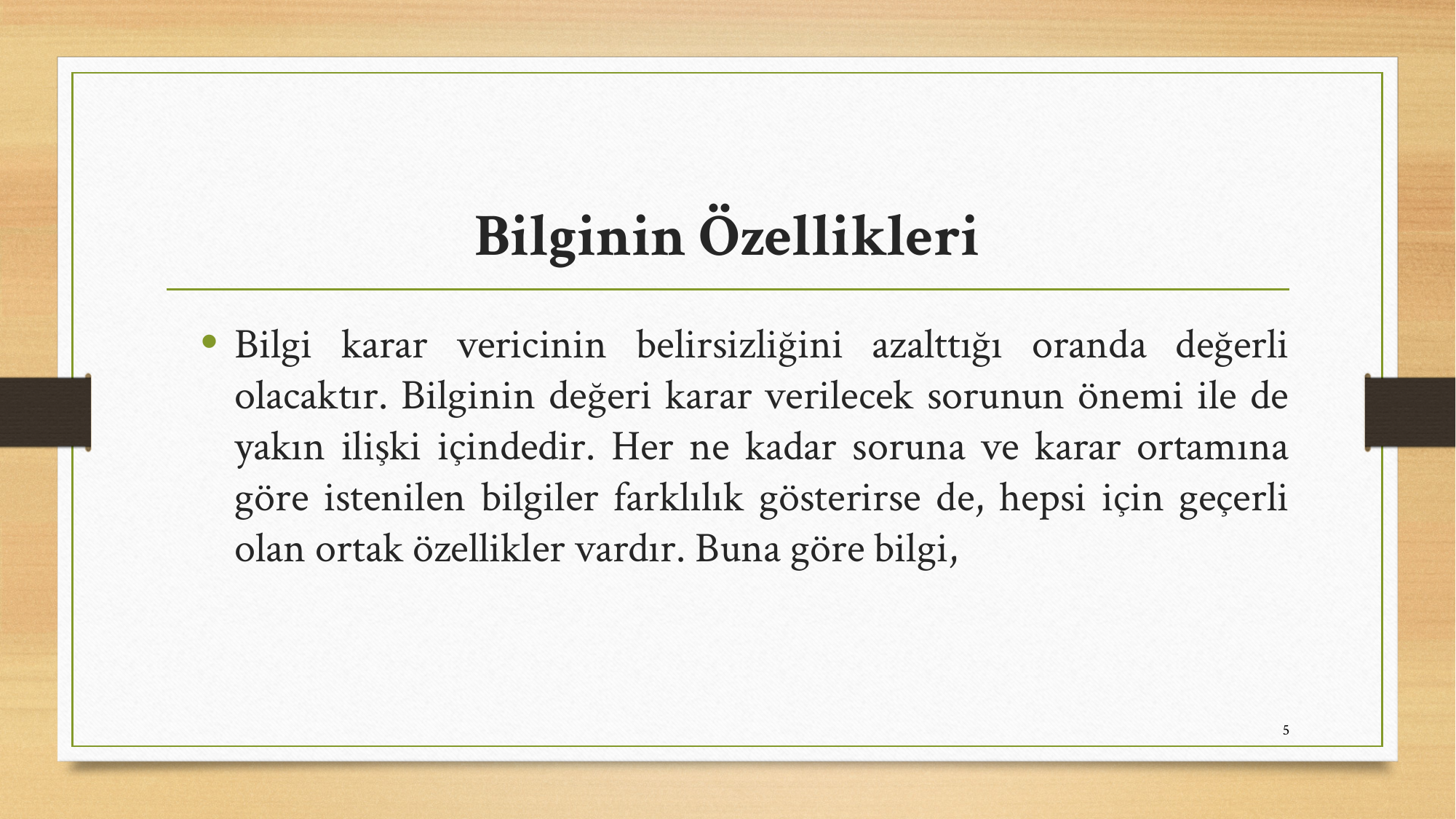

# Bilginin Özellikleri
Bilgi karar vericinin belirsizliğini azalttığı oranda değerli olacaktır. Bilginin değeri karar verilecek sorunun önemi ile de yakın ilişki içindedir. Her ne kadar soruna ve karar ortamına göre istenilen bilgiler farklılık gösterirse de, hepsi için geçerli olan ortak özellikler vardır. Buna göre bilgi,

5